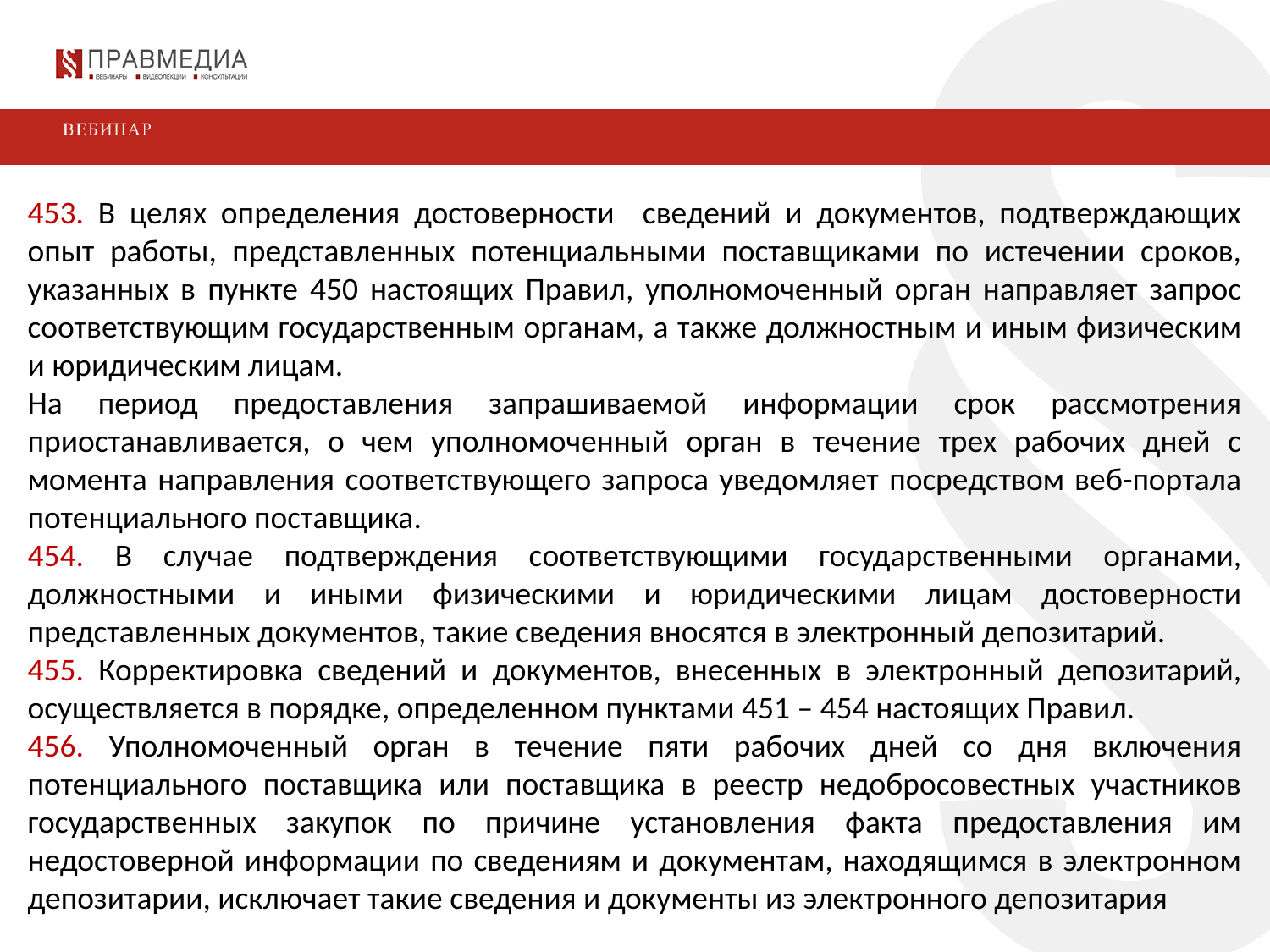

453. В целях определения достоверности  сведений и документов, подтверждающих опыт работы, представленных потенциальными поставщиками по истечении сроков, указанных в пункте 450 настоящих Правил, уполномоченный орган направляет запрос соответствующим государственным органам, а также должностным и иным физическим и юридическим лицам.
На период предоставления запрашиваемой информации срок рассмотрения приостанавливается, о чем уполномоченный орган в течение трех рабочих дней с момента направления соответствующего запроса уведомляет посредством веб-портала потенциального поставщика.
454. В случае подтверждения соответствующими государственными органами, должностными и иными физическими и юридическими лицам достоверности представленных документов, такие сведения вносятся в электронный депозитарий.
455. Корректировка сведений и документов, внесенных в электронный депозитарий, осуществляется в порядке, определенном пунктами 451 – 454 настоящих Правил.
456. Уполномоченный орган в течение пяти рабочих дней со дня включения потенциального поставщика или поставщика в реестр недобросовестных участников государственных закупок по причине установления факта предоставления им недостоверной информации по сведениям и документам, находящимся в электронном депозитарии, исключает такие сведения и документы из электронного депозитария